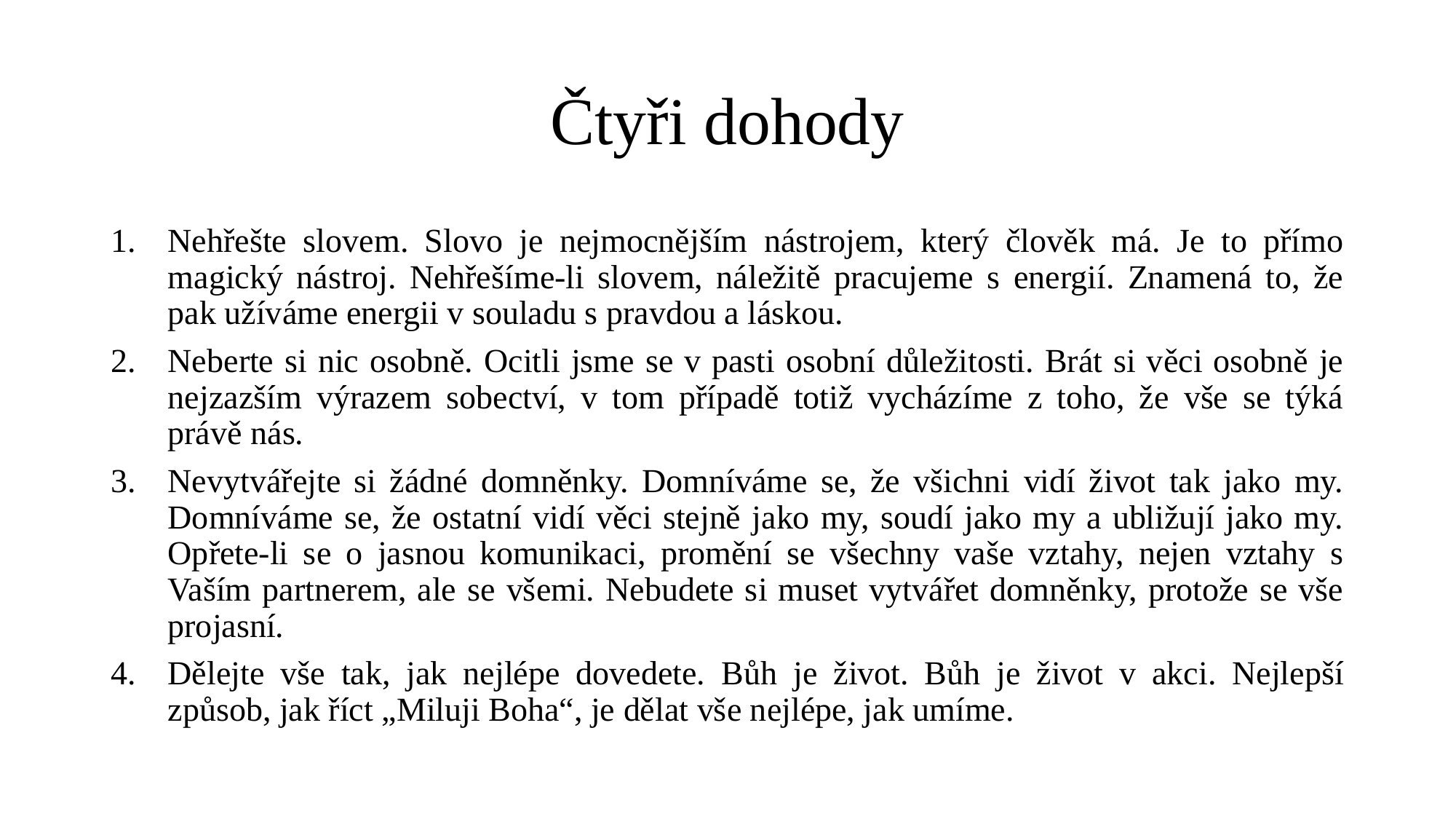

# Čtyři dohody
Nehřešte slovem. Slovo je nejmocnějším nástrojem, který člověk má. Je to přímo magický nástroj. Nehřešíme-li slovem, náležitě pracujeme s energií. Znamená to, že pak užíváme energii v souladu s pravdou a láskou.
Neberte si nic osobně. Ocitli jsme se v pasti osobní důležitosti. Brát si věci osobně je nejzazším výrazem sobectví, v tom případě totiž vycházíme z toho, že vše se týká právě nás.
Nevytvářejte si žádné domněnky. Domníváme se, že všichni vidí život tak jako my. Domníváme se, že ostatní vidí věci stejně jako my, soudí jako my a ubližují jako my. Opřete-li se o jasnou komunikaci, promění se všechny vaše vztahy, nejen vztahy s Vaším partnerem, ale se všemi. Nebudete si muset vytvářet domněnky, protože se vše projasní.
Dělejte vše tak, jak nejlépe dovedete. Bůh je život. Bůh je život v akci. Nejlepší způsob, jak říct „Miluji Boha“, je dělat vše nejlépe, jak umíme.